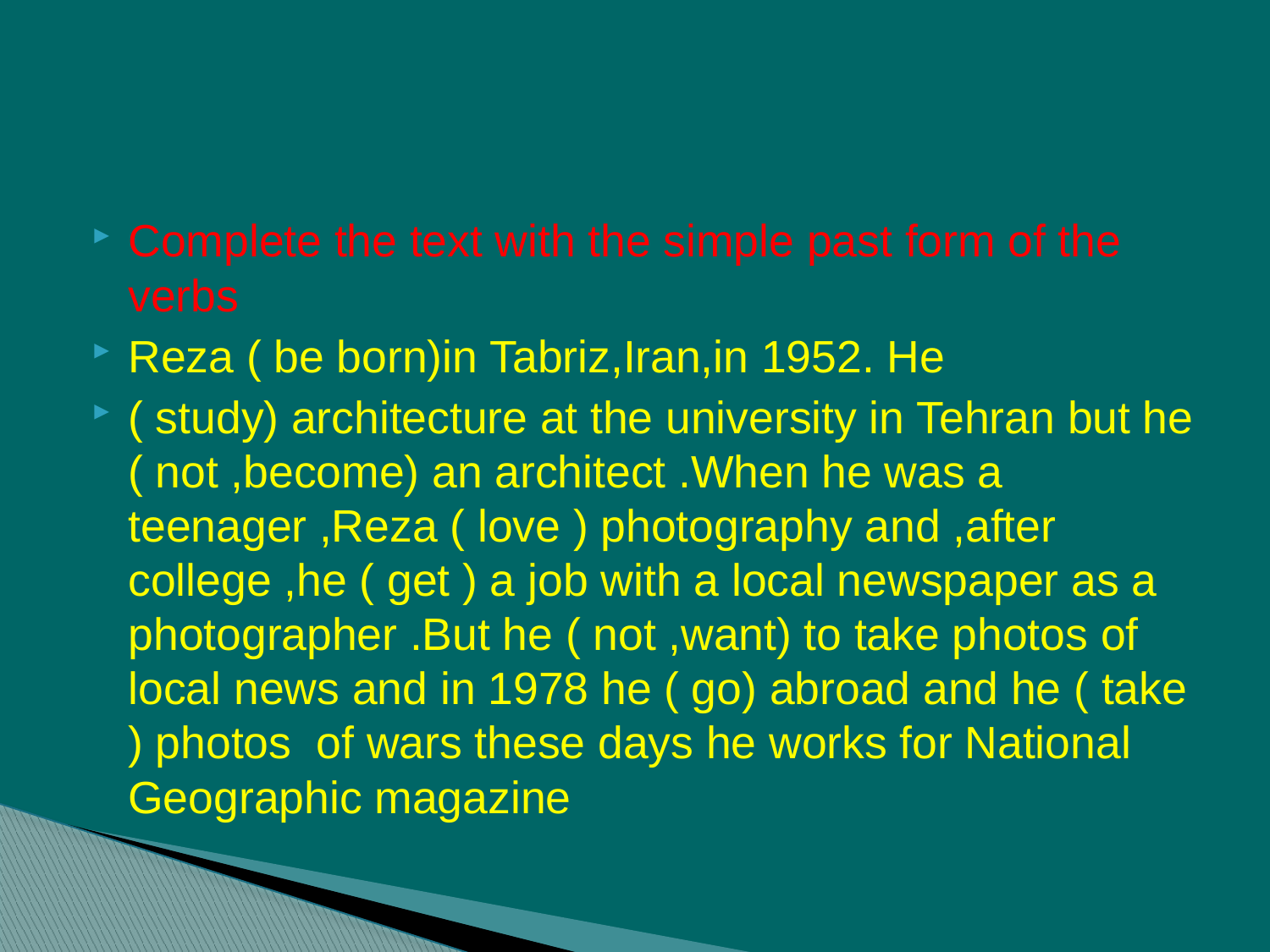

#
Complete the text with the simple past form of the verbs
Reza ( be born)in Tabriz,Iran,in 1952. He
( study) architecture at the university in Tehran but he ( not ,become) an architect .When he was a teenager ,Reza ( love ) photography and ,after college ,he ( get ) a job with a local newspaper as a photographer .But he ( not ,want) to take photos of local news and in 1978 he ( go) abroad and he ( take ) photos  of wars these days he works for National Geographic magazine